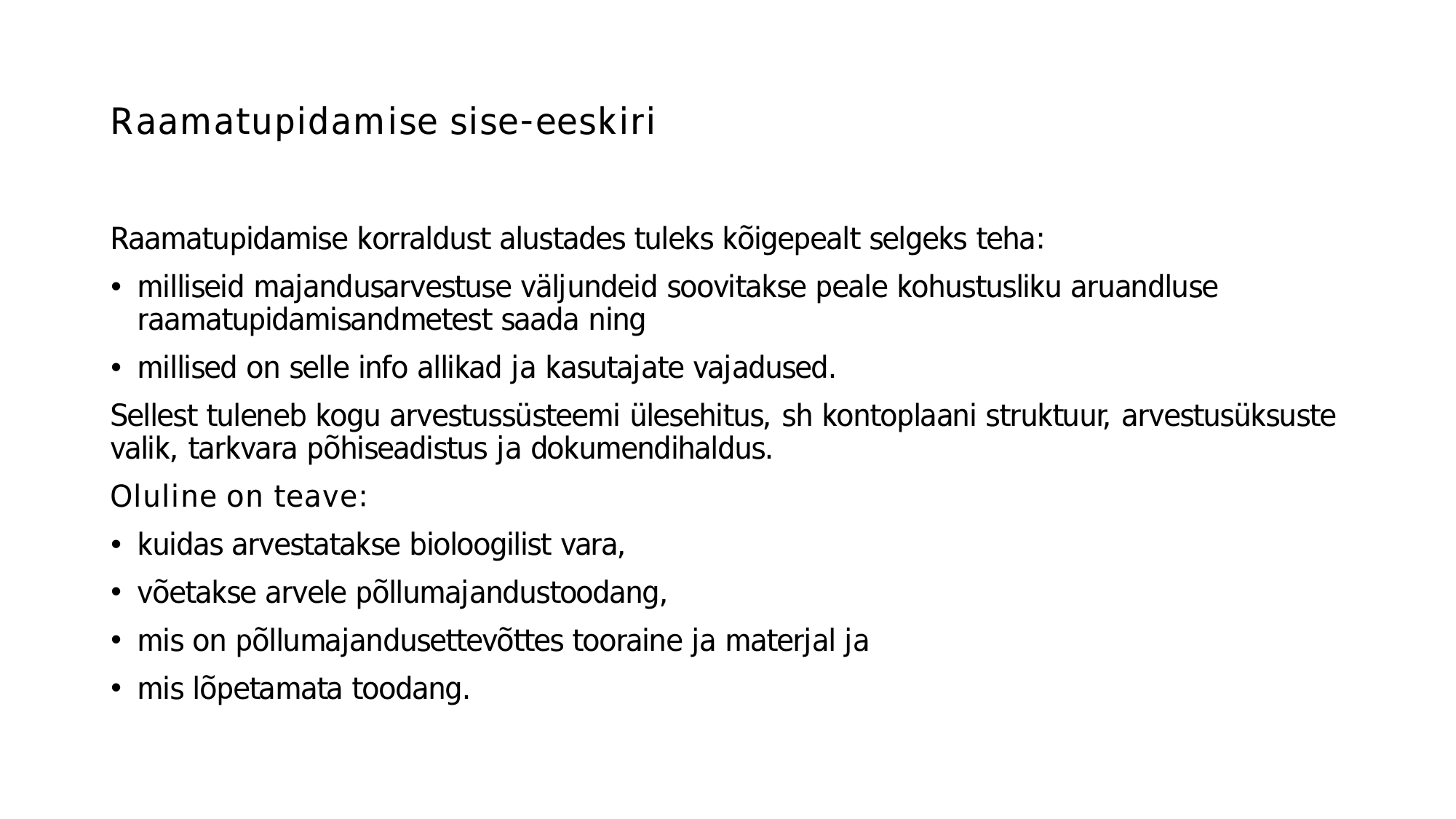

# Raamatupidamise sise-eeskiri
Raamatupidamise korraldust alustades tuleks kõigepealt selgeks teha:
milliseid majandusarvestuse väljundeid soovitakse peale kohustusliku aruandluse raamatupidamisandmetest saada ning
millised on selle info allikad ja kasutajate vajadused.
Sellest tuleneb kogu arvestussüsteemi ülesehitus, sh kontoplaani struktuur, arvestusüksuste valik, tarkvara põhiseadistus ja dokumendihaldus.
Oluline on teave:
kuidas arvestatakse bioloogilist vara,
võetakse arvele põllumajandustoodang,
mis on põllumajandusettevõttes tooraine ja materjal ja
mis lõpetamata toodang.